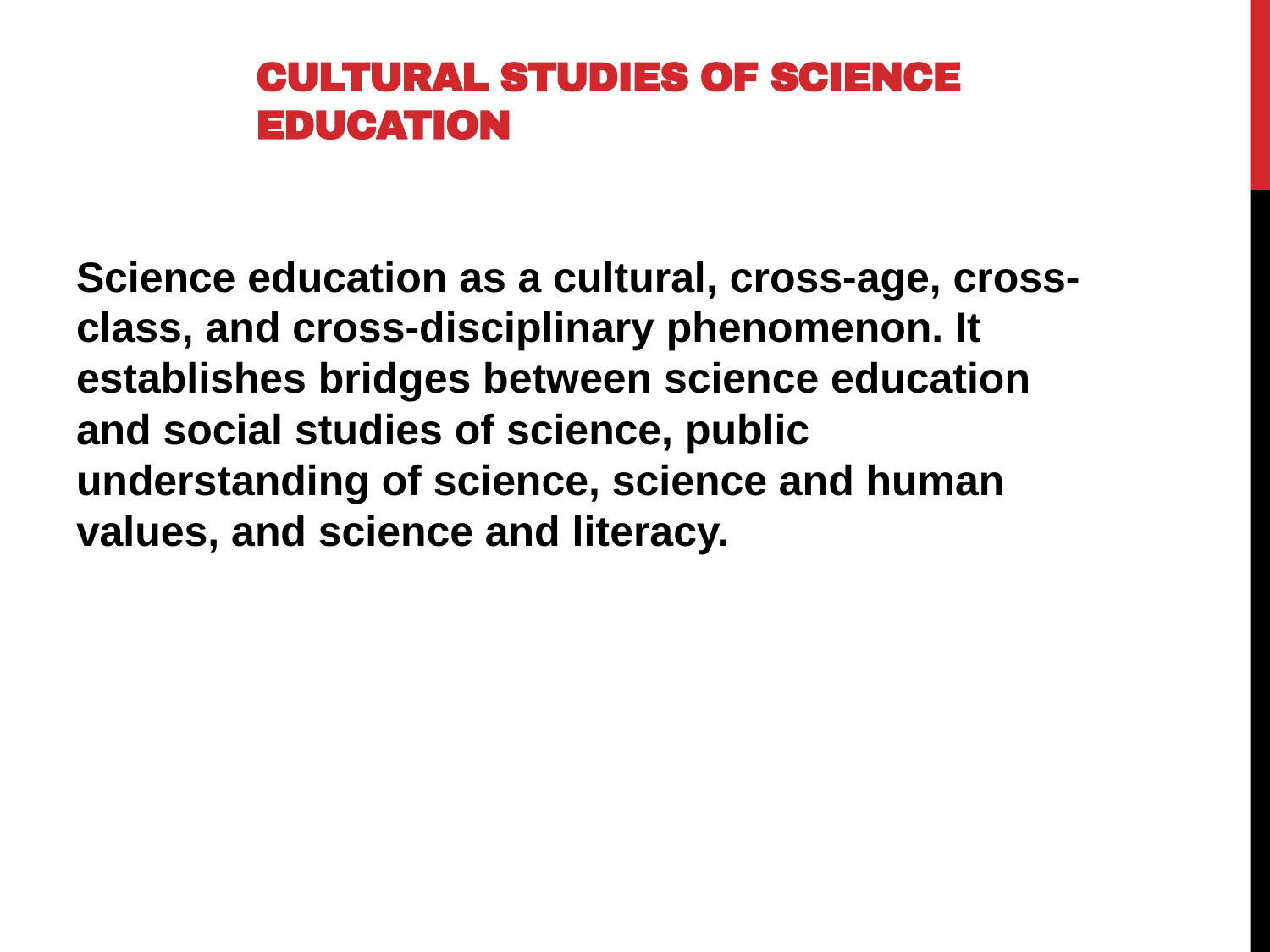

# Cultural Studies of Science Education
Science education as a cultural, cross-age, cross-class, and cross-disciplinary phenomenon. It establishes bridges between science education and social studies of science, public understanding of science, science and human values, and science and literacy.